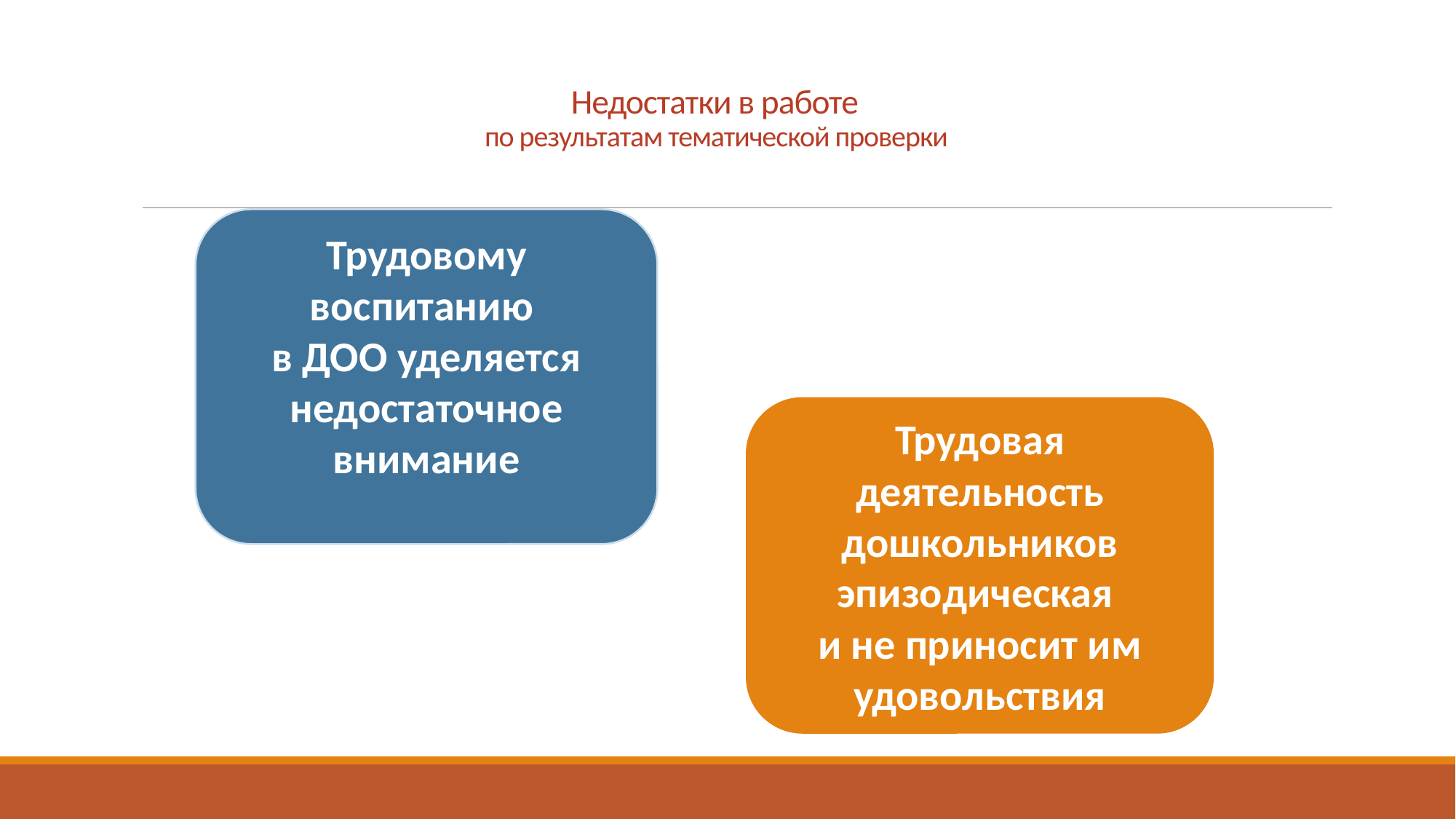

# Недостатки в работе по результатам тематической проверки

Трудовому воспитанию
в ДОО уделяется недостаточное внимание

Трудовая деятельность дошкольников эпизодическая
и не приносит им удовольствия